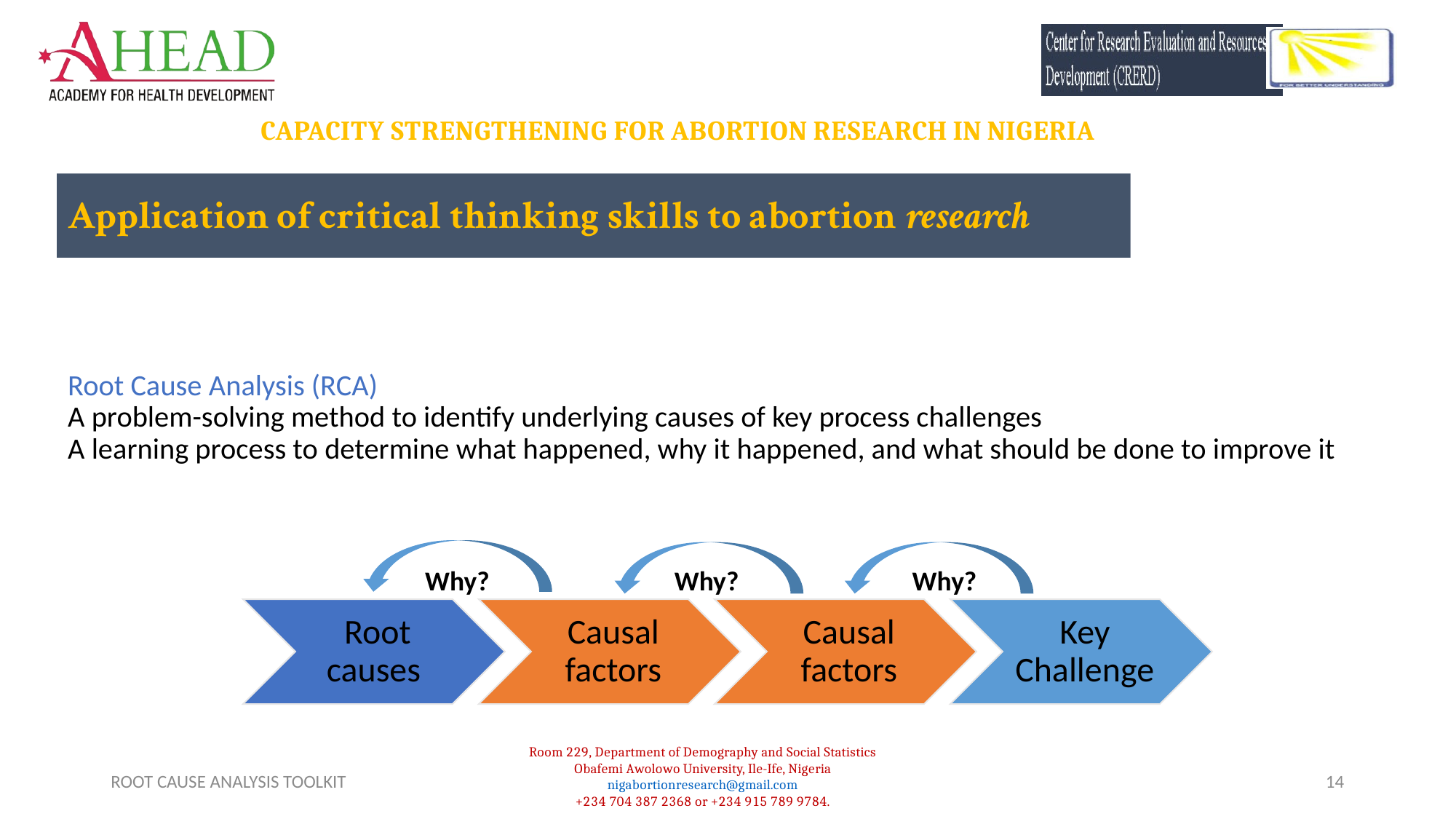

Application of critical thinking skills to abortion research
# Root Cause Analysis (RCA) A problem-solving method to identify underlying causes of key process challenges A learning process to determine what happened, why it happened, and what should be done to improve it

Root causes
Causal factors
Causal factors
Key Challenge
Why?
Why?
Why?
ROOT CAUSE ANALYSIS TOOLKIT
14